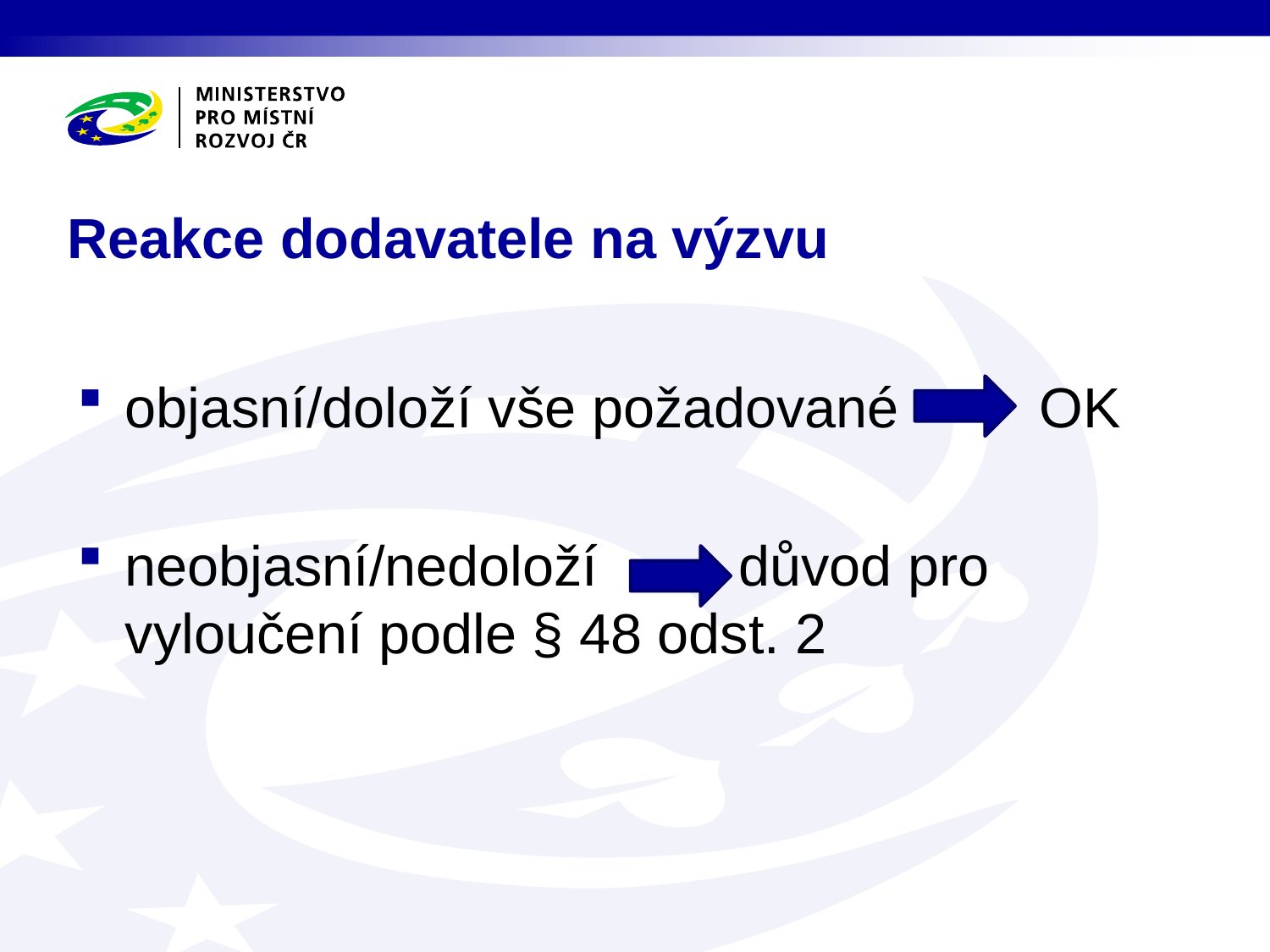

# Reakce dodavatele na výzvu

objasní/doloží vše požadované         OK

neobjasní/nedoloží         důvod pro vyloučení podle § 48 odst. 2